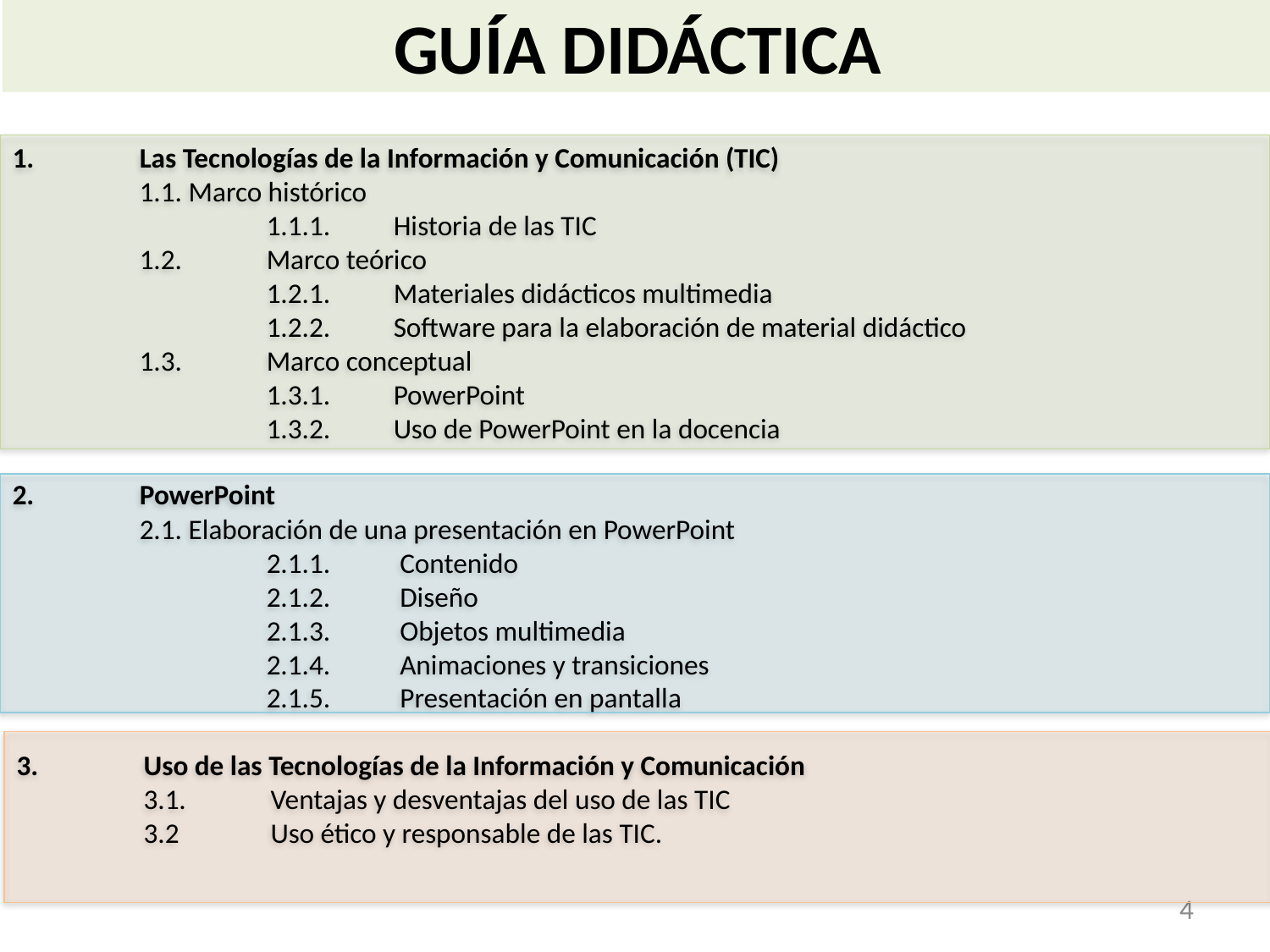

GUÍA DIDÁCTICA

1.	Las Tecnologías de la Información y Comunicación (TIC)
	1.1. Marco histórico
		1.1.1. 	Historia de las TIC
	1.2.	Marco teórico
		1.2.1. 	Materiales didácticos multimedia
		1.2.2. 	Software para la elaboración de material didáctico
	1.3.	Marco conceptual
		1.3.1. 	PowerPoint
		1.3.2. 	Uso de PowerPoint en la docencia

2. 	PowerPoint
	2.1. Elaboración de una presentación en PowerPoint
		2.1.1.	 Contenido
		2.1.2.	 Diseño
		2.1.3.	 Objetos multimedia
		2.1.4.	 Animaciones y transiciones
		2.1.5.	 Presentación en pantalla

3.	Uso de las Tecnologías de la Información y Comunicación
	3.1.	Ventajas y desventajas del uso de las TIC
	3.2 	Uso ético y responsable de las TIC.

4